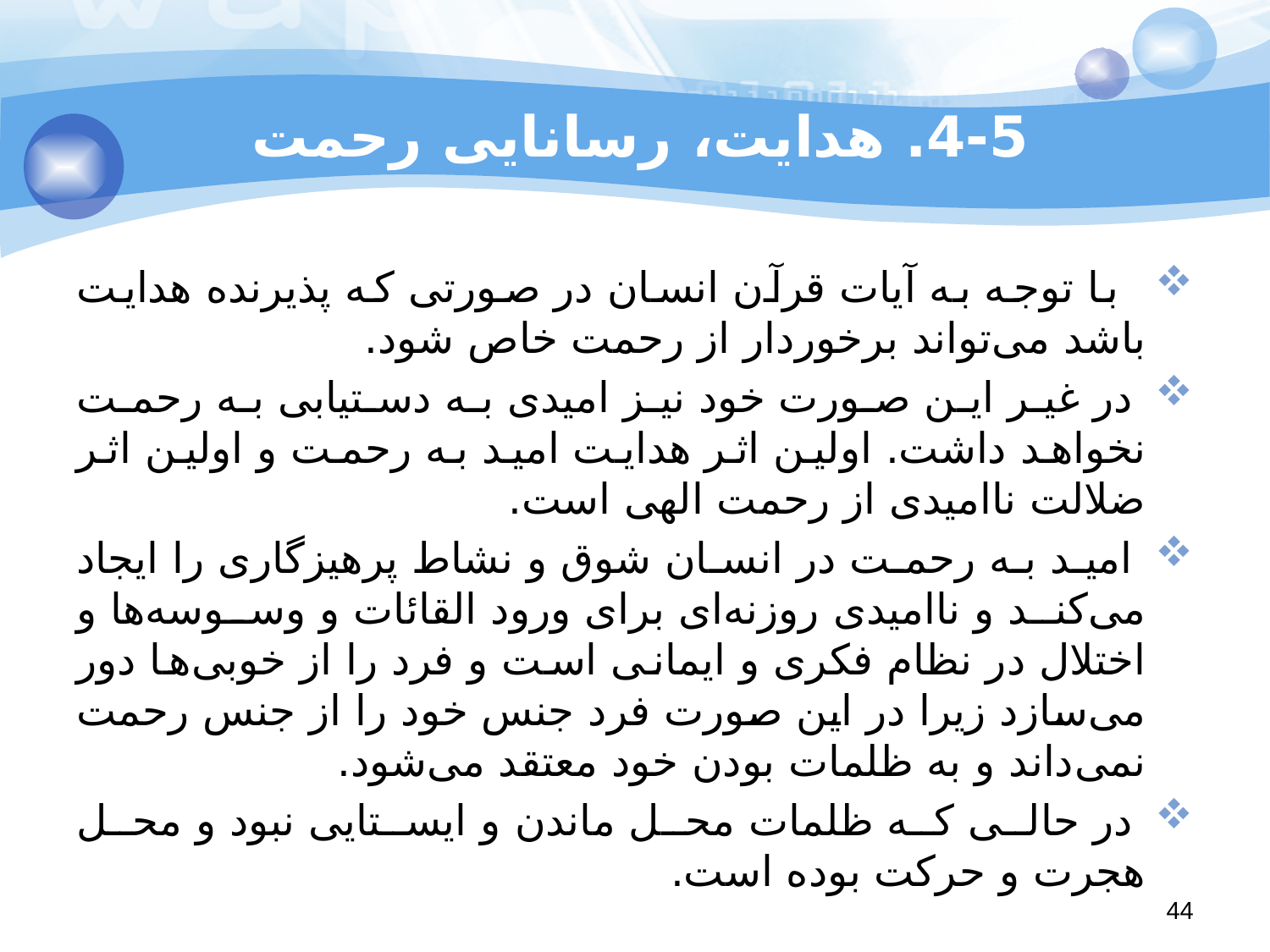

# 4-5. هدایت، رسانایی رحمت
  با توجه به آیات قرآن انسان در صورتی که پذیرنده هدایت باشد می‌تواند برخوردار از رحمت خاص شود.
 در غیر این صورت خود نیز امیدی به دستیابی به رحمت نخواهد داشت. اولین اثر هدایت امید به رحمت و اولین اثر ضلالت ناامیدی از رحمت الهی است.
 امید به رحمت در انسان شوق و نشاط پرهیزگاری را ایجاد می‌کند و ناامیدی روزنه‌ای برای ورود القائات و وسوسه‌ها و اختلال در نظام فکری و ایمانی است و فرد را از خوبی‌ها دور می‌سازد زیرا در این صورت فرد جنس خود را از جنس رحمت نمی‌داند و به ظلمات بودن خود معتقد می‌شود.
 در حالی که ظلمات محل ماندن و ایستایی نبود و محل هجرت و حرکت بوده است.

44